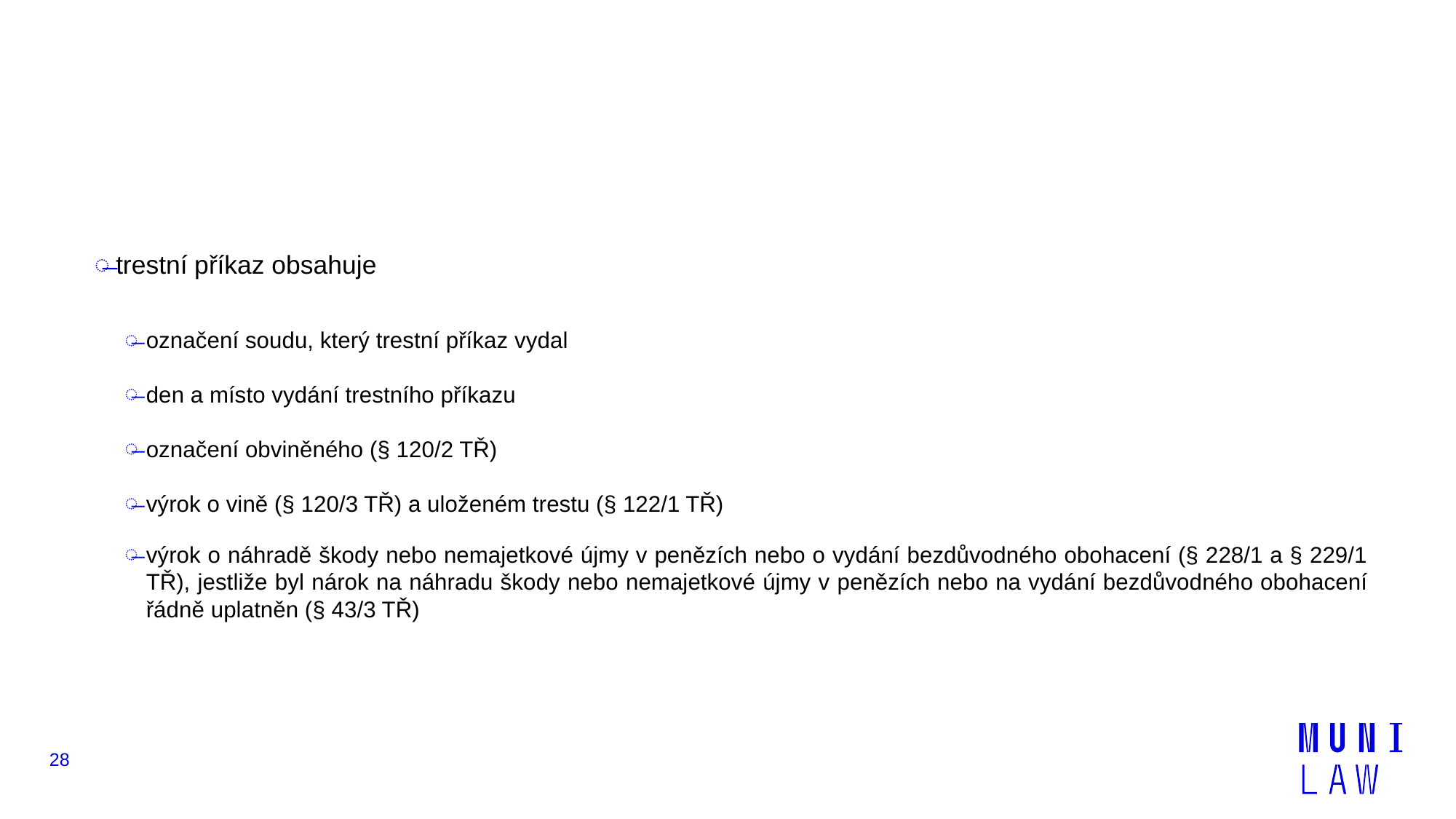

#

trestní příkaz obsahuje

označení soudu, který trestní příkaz vydal

den a místo vydání trestního příkazu

označení obviněného (§ 120/2 TŘ)

výrok o vině (§ 120/3 TŘ) a uloženém trestu (§ 122/1 TŘ)

výrok o náhradě škody nebo nemajetkové újmy v penězích nebo o vydání bezdůvodného obohacení (§ 228/1 a § 229/1 TŘ), jestliže byl nárok na náhradu škody nebo nemajetkové újmy v penězích nebo na vydání bezdůvodného obohacení řádně uplatněn (§ 43/3 TŘ)

28